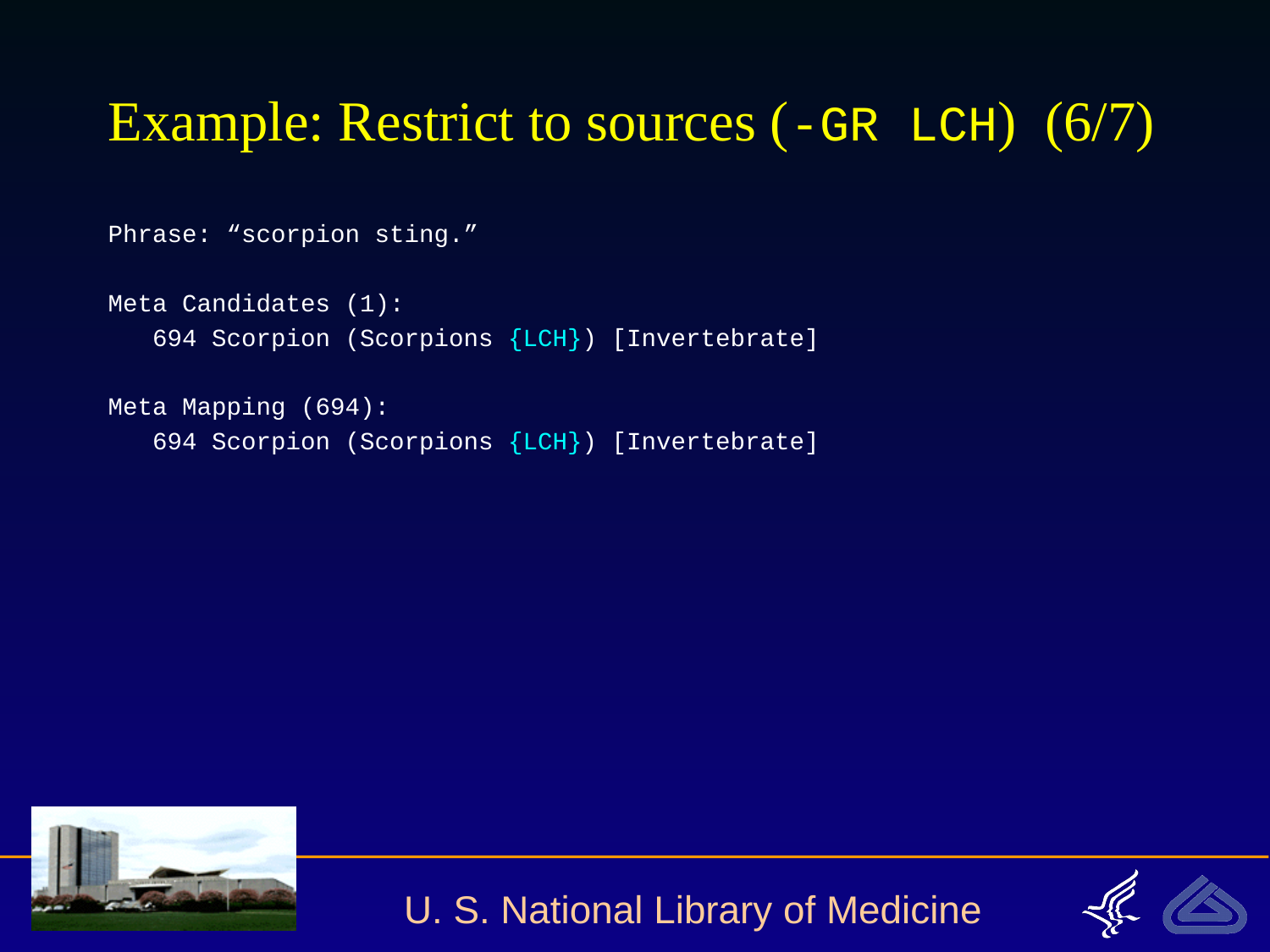

# Example: Restrict to sources (-GR LCH)  (6/7)
Phrase: “scorpion sting.”

Meta Candidates (1):
   694 Scorpion (Scorpions {LCH}) [Invertebrate]

Meta Mapping (694):
   694 Scorpion (Scorpions {LCH}) [Invertebrate]